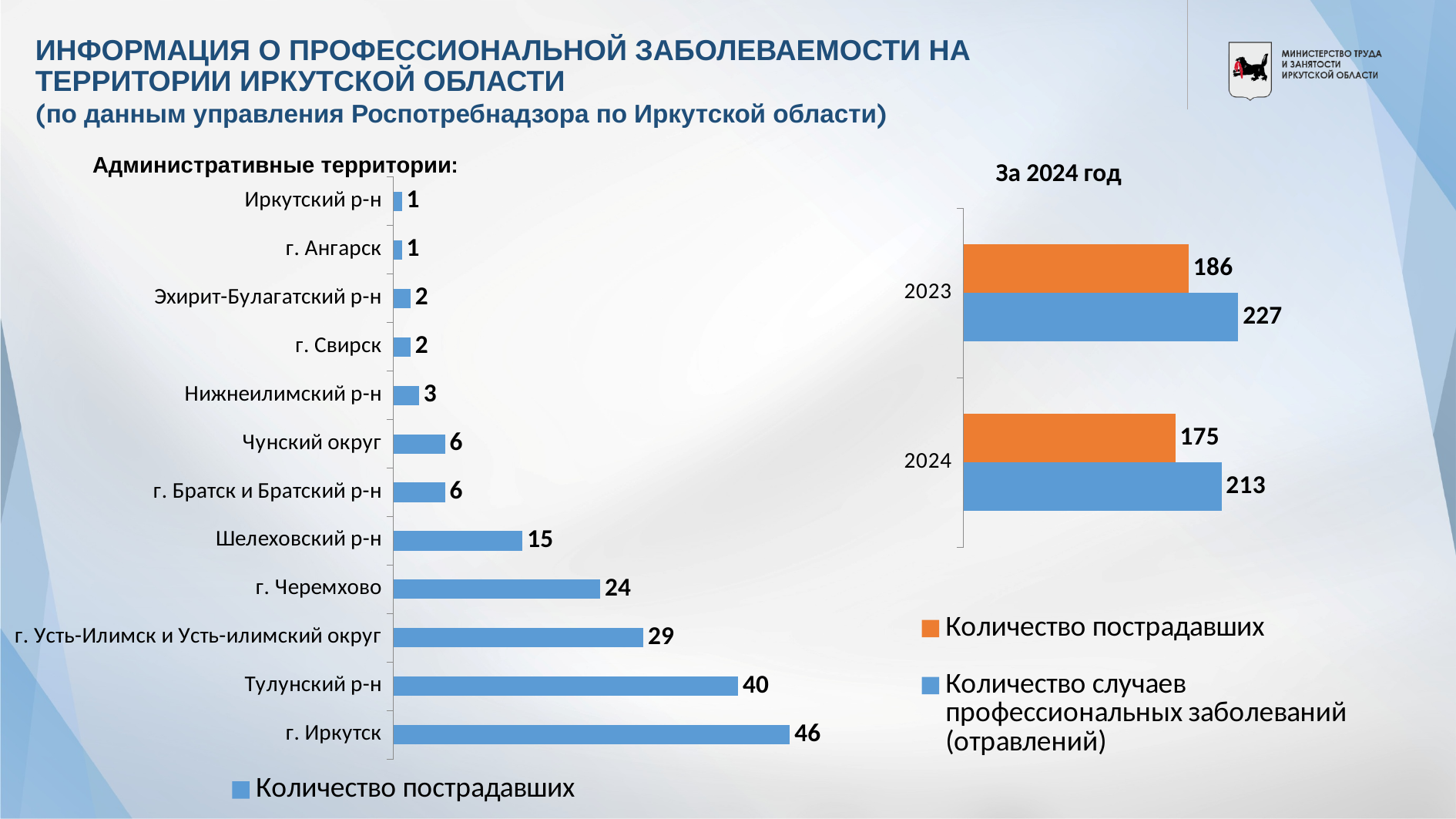

# ИНФОРМАЦИЯ О ПРОФЕССИОНАЛЬНОЙ ЗАБОЛЕВАЕМОСТИ НА ТЕРРИТОРИИ ИРКУТСКОЙ ОБЛАСТИ (по данным управления Роспотребнадзора по Иркутской области)
Административные территории:
За 2024 год

### Chart

| Category | Количество пострадавших |
|---|---|
| г. Иркутск | 46.0 |
| Тулунский р-н | 40.0 |
| г. Усть-Илимск и Усть-илимский округ | 29.0 |
| г. Черемхово | 24.0 |
| Шелеховский р-н | 15.0 |
| г. Братск и Братский р-н | 6.0 |
| Чунский округ | 6.0 |
| Нижнеилимский р-н | 3.0 |
| г. Свирск | 2.0 |
| Эхирит-Булагатский р-н | 2.0 |
| г. Ангарск | 1.0 |
| Иркутский р-н | 1.0 |

### Chart

| Category | Количество случаев профессиональных заболеваний (отравлений) | Количество пострадавших |
|---|---|---|
| 2024 | 213.0 | 175.0 |
| 2023 | 227.0 | 186.0 |